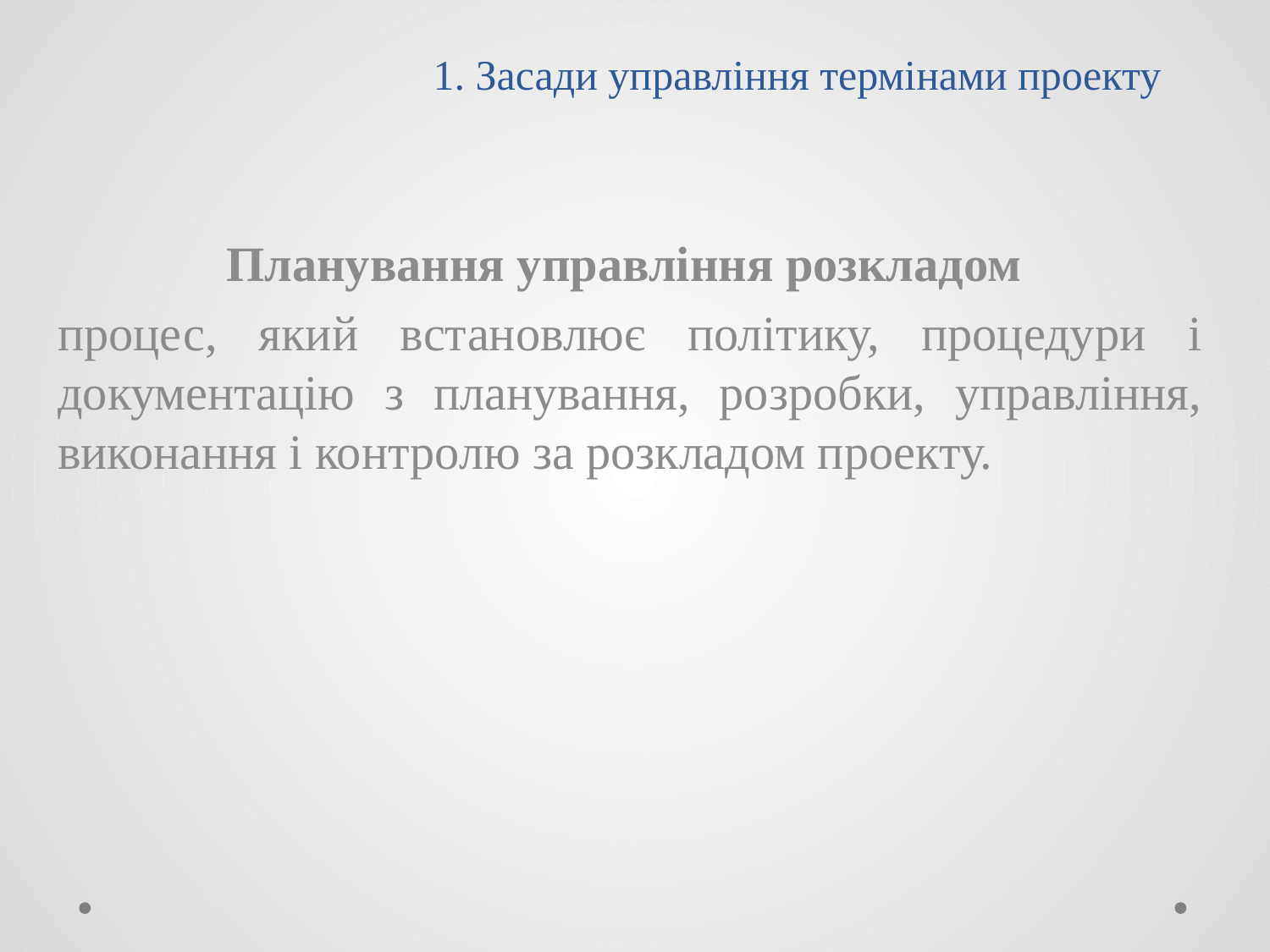

# 1. Засади управління термінами проекту
Планування управління розкладом
процес, який встановлює політику, процедури і документацію з планування, розробки, управління, виконання і контролю за розкладом проекту.